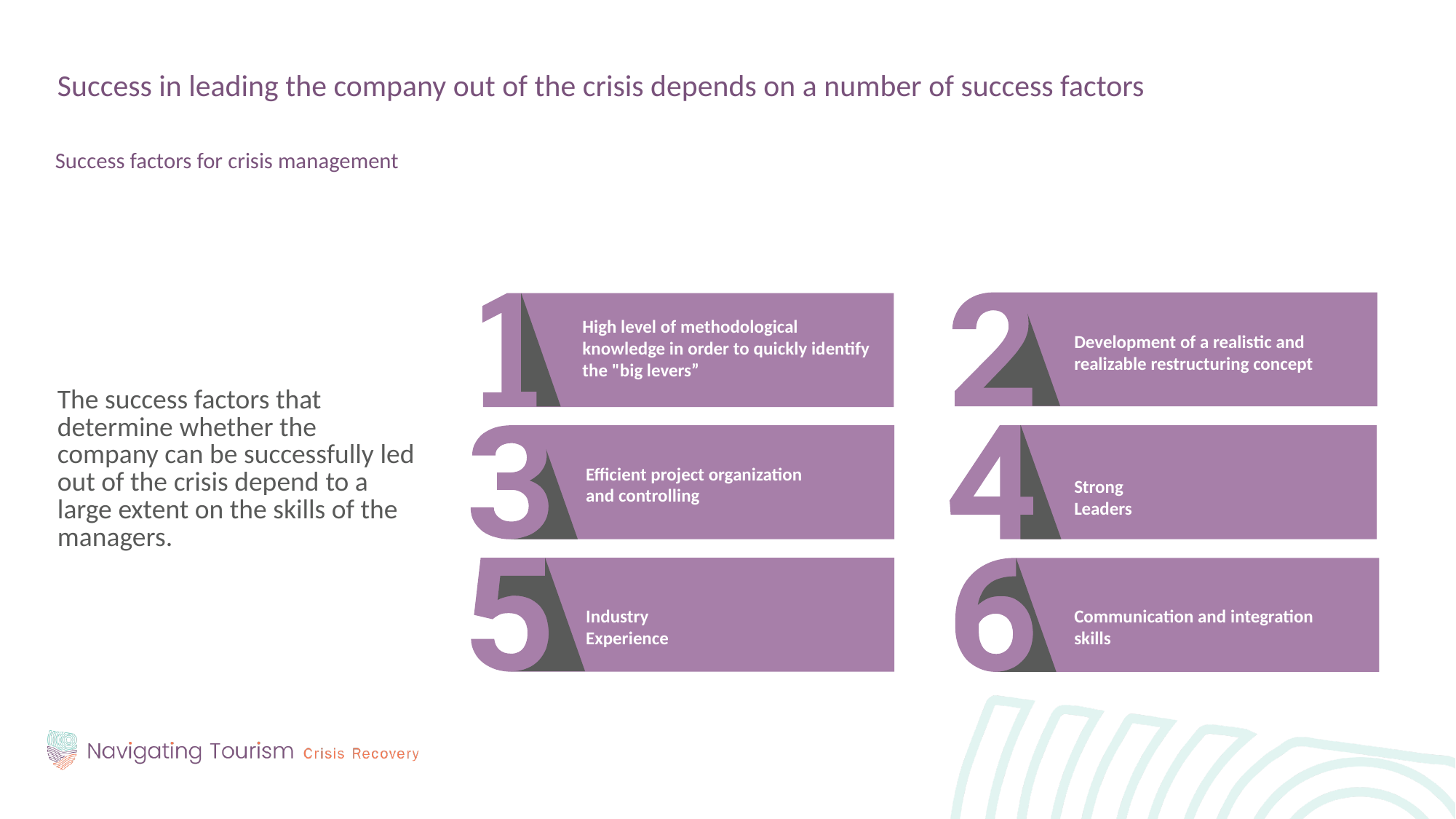

Success in leading the company out of the crisis depends on a number of success factors
Success factors for crisis management
The success factors that determine whether the company can be successfully led out of the crisis depend to a large extent on the skills of the managers.

High level of methodological knowledge in order to quickly identify the "big levers”

Development of a realistic and
realizable restructuring concept

Efficient project organization and controlling
Strong Leaders

Industry Experience
Communication and integration skills